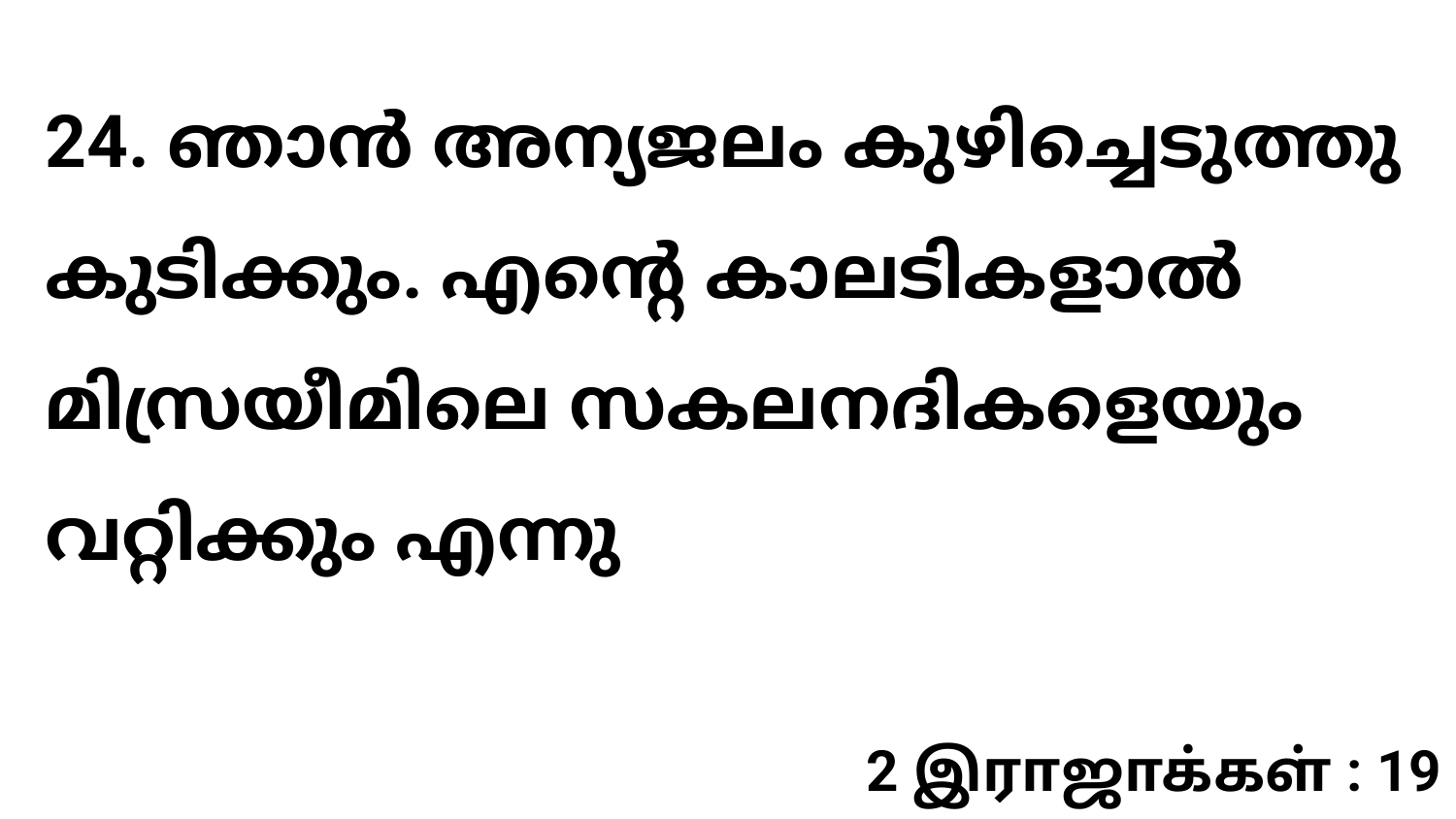

24. ഞാൻ അന്യജലം കുഴിച്ചെടുത്തു കുടിക്കും. എന്റെ കാലടികളാൽ മിസ്രയീമിലെ സകലനദികളെയും വറ്റിക്കും എന്നു
2 இராஜாக்கள் : 19